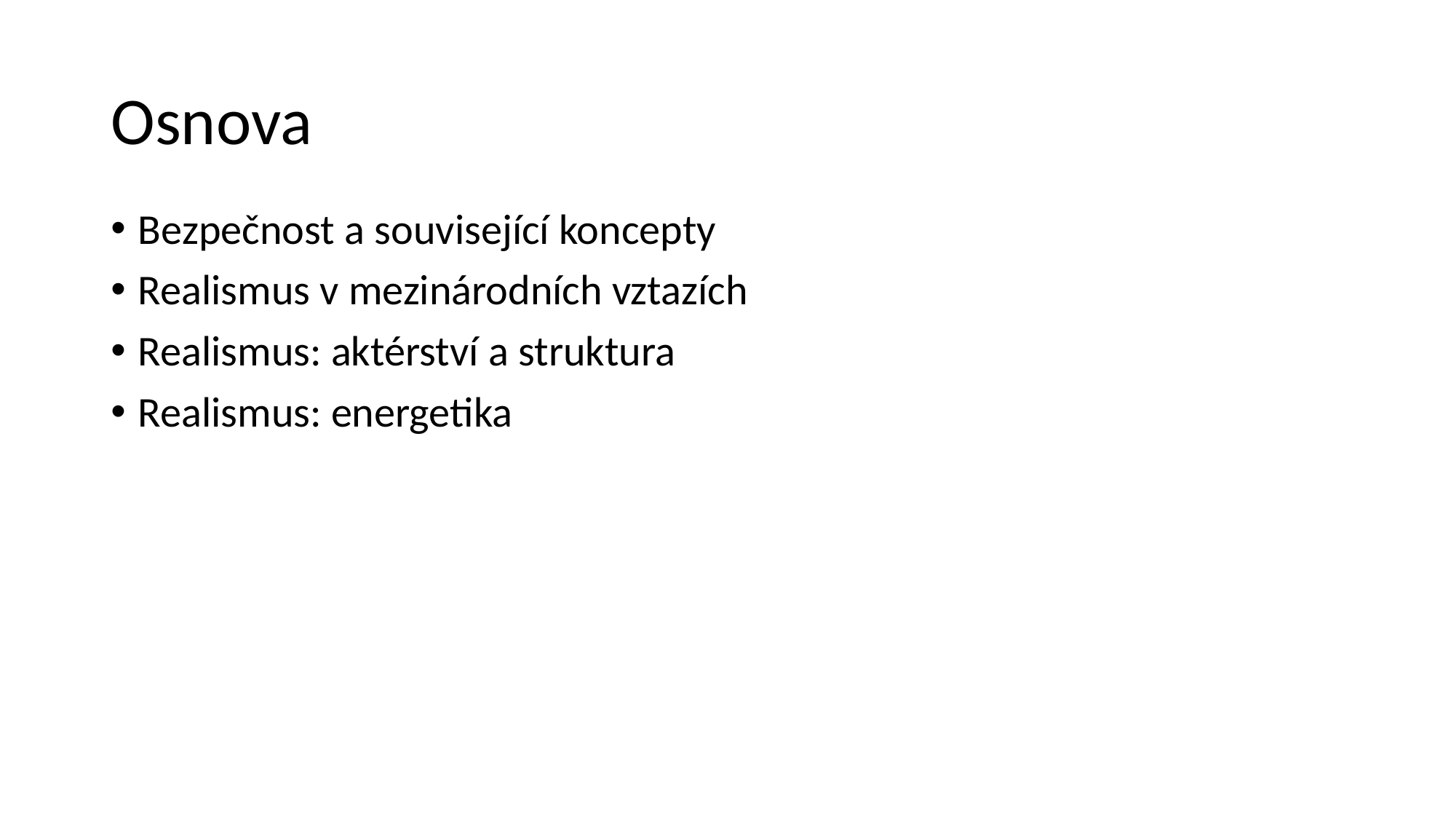

# Osnova
Bezpečnost a související koncepty
Realismus v mezinárodních vztazích
Realismus: aktérství a struktura
Realismus: energetika